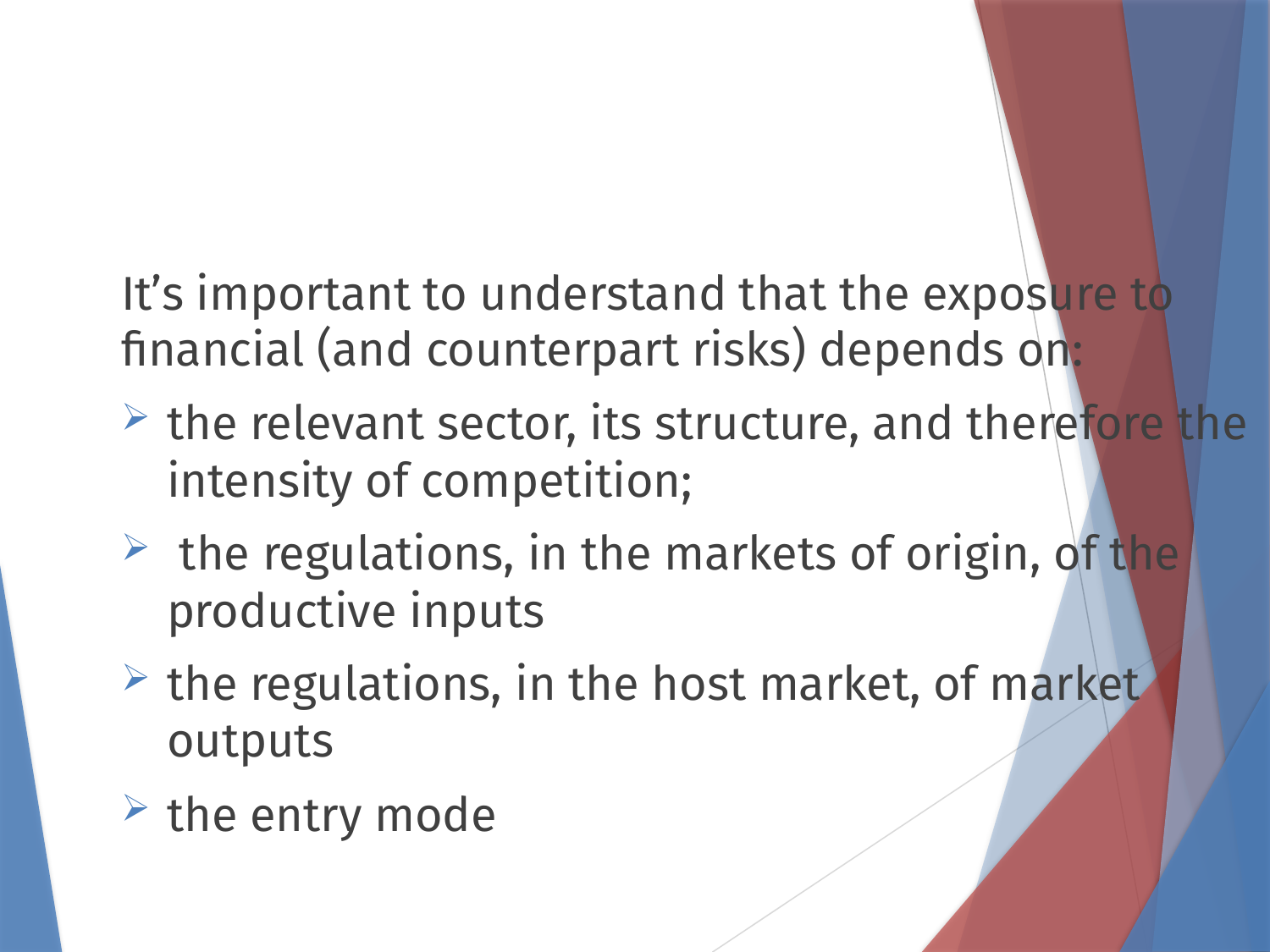

It’s important to understand that the exposure to financial (and counterpart risks) depends on:
the relevant sector, its structure, and therefore the intensity of competition;
 the regulations, in the markets of origin, of the productive inputs
the regulations, in the host market, of market outputs
the entry mode